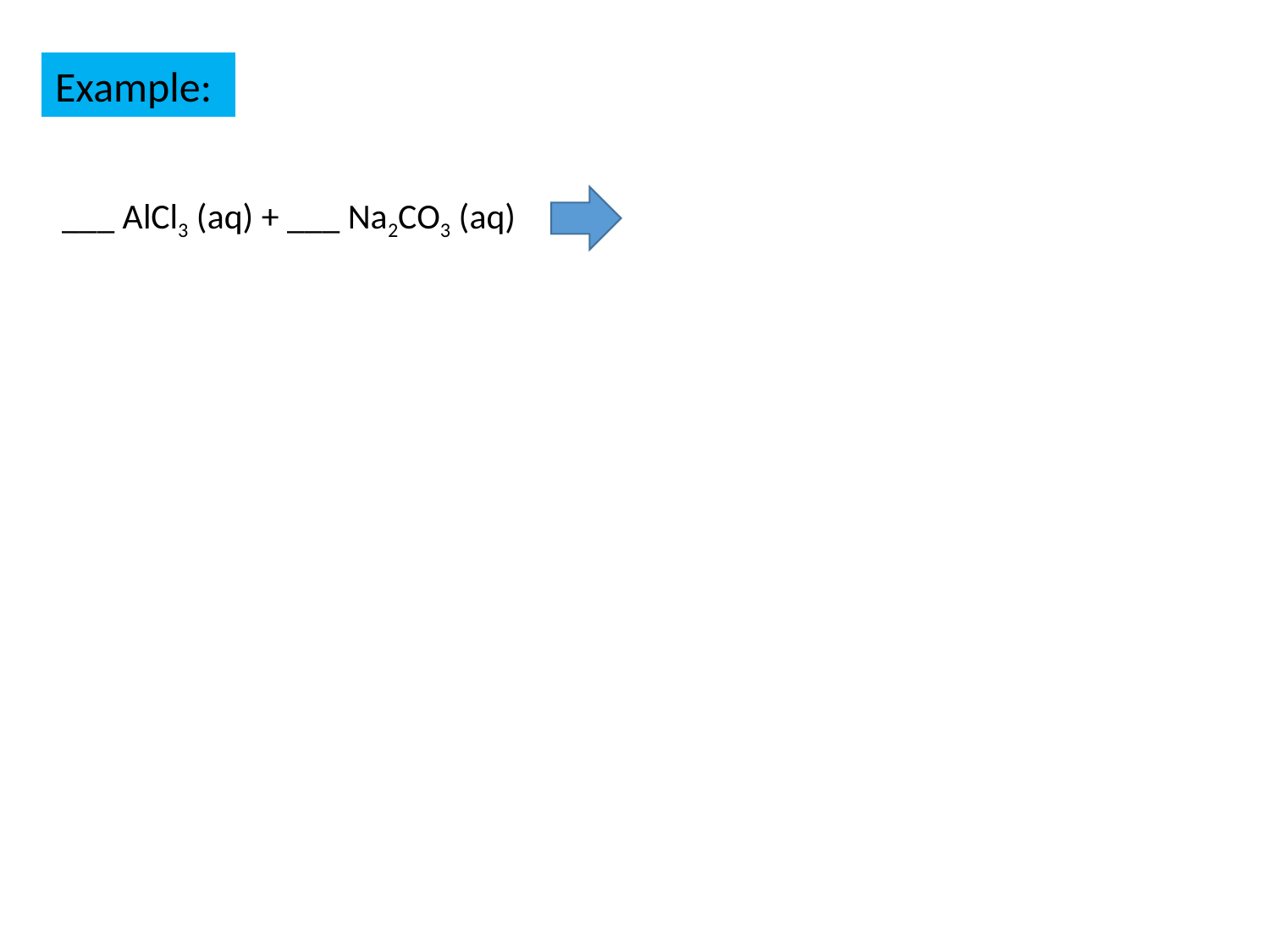

Example:
___ AlCl3 (aq) + ___ Na2CO3 (aq)